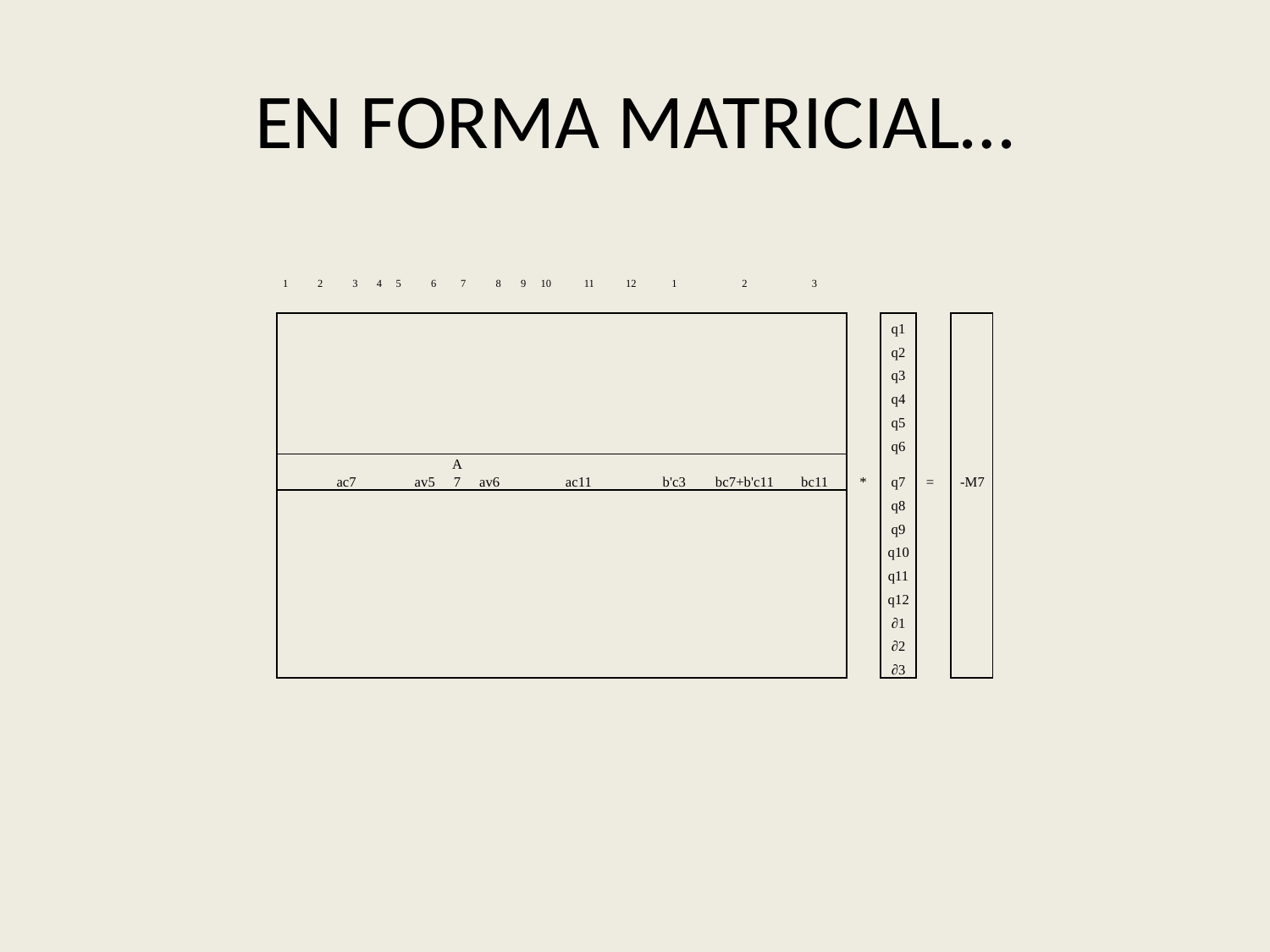

# EN FORMA MATRICIAL…
| 1 | 2 | 3 | 4 | 5 | 6 | 7 | 8 | 9 | 10 | 11 | 12 | 1 | 2 | 3 |  |  |  |  |
| --- | --- | --- | --- | --- | --- | --- | --- | --- | --- | --- | --- | --- | --- | --- | --- | --- | --- | --- |
|  |  |  |  |  |  |  |  |  |  |  |  |  |  |  |  |  |  |  |
|  |  |  |  |  |  |  |  |  |  |  |  |  |  |  |  | q1 |  |  |
|  |  |  |  |  |  |  |  |  |  |  |  |  |  |  |  | q2 |  |  |
|  |  |  |  |  |  |  |  |  |  |  |  |  |  |  |  | q3 |  |  |
|  |  |  |  |  |  |  |  |  |  |  |  |  |  |  |  | q4 |  |  |
|  |  |  |  |  |  |  |  |  |  |  |  |  |  |  |  | q5 |  |  |
|  |  |  |  |  |  |  |  |  |  |  |  |  |  |  |  | q6 |  |  |
|  |  | ac7 |  |  | av5 | A7 | av6 |  |  | ac11 |  | b'c3 | bc7+b'c11 | bc11 | \* | q7 | = | -M7 |
|  |  |  |  |  |  |  |  |  |  |  |  |  |  |  |  | q8 |  |  |
|  |  |  |  |  |  |  |  |  |  |  |  |  |  |  |  | q9 |  |  |
|  |  |  |  |  |  |  |  |  |  |  |  |  |  |  |  | q10 |  |  |
|  |  |  |  |  |  |  |  |  |  |  |  |  |  |  |  | q11 |  |  |
|  |  |  |  |  |  |  |  |  |  |  |  |  |  |  |  | q12 |  |  |
|  |  |  |  |  |  |  |  |  |  |  |  |  |  |  |  | ∂1 |  |  |
|  |  |  |  |  |  |  |  |  |  |  |  |  |  |  |  | ∂2 |  |  |
|  |  |  |  |  |  |  |  |  |  |  |  |  |  |  |  | ∂3 |  |  |